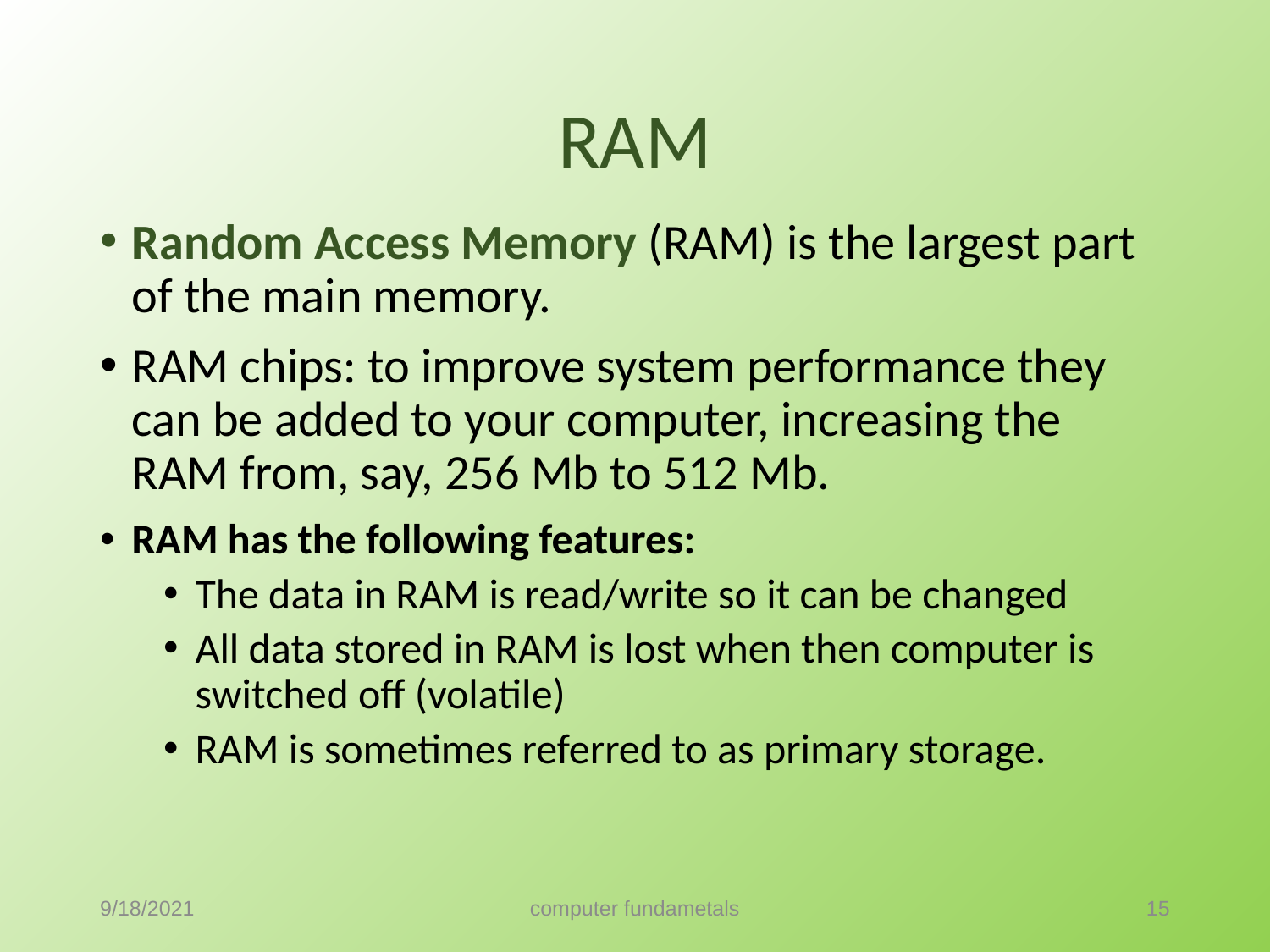

# RAM
Random Access Memory (RAM) is the largest part of the main memory.
RAM chips: to improve system performance they can be added to your computer, increasing the RAM from, say, 256 Mb to 512 Mb.
RAM has the following features:
The data in RAM is read/write so it can be changed
All data stored in RAM is lost when then computer is switched off (volatile)
RAM is sometimes referred to as primary storage.
9/18/2021
computer fundametals
15